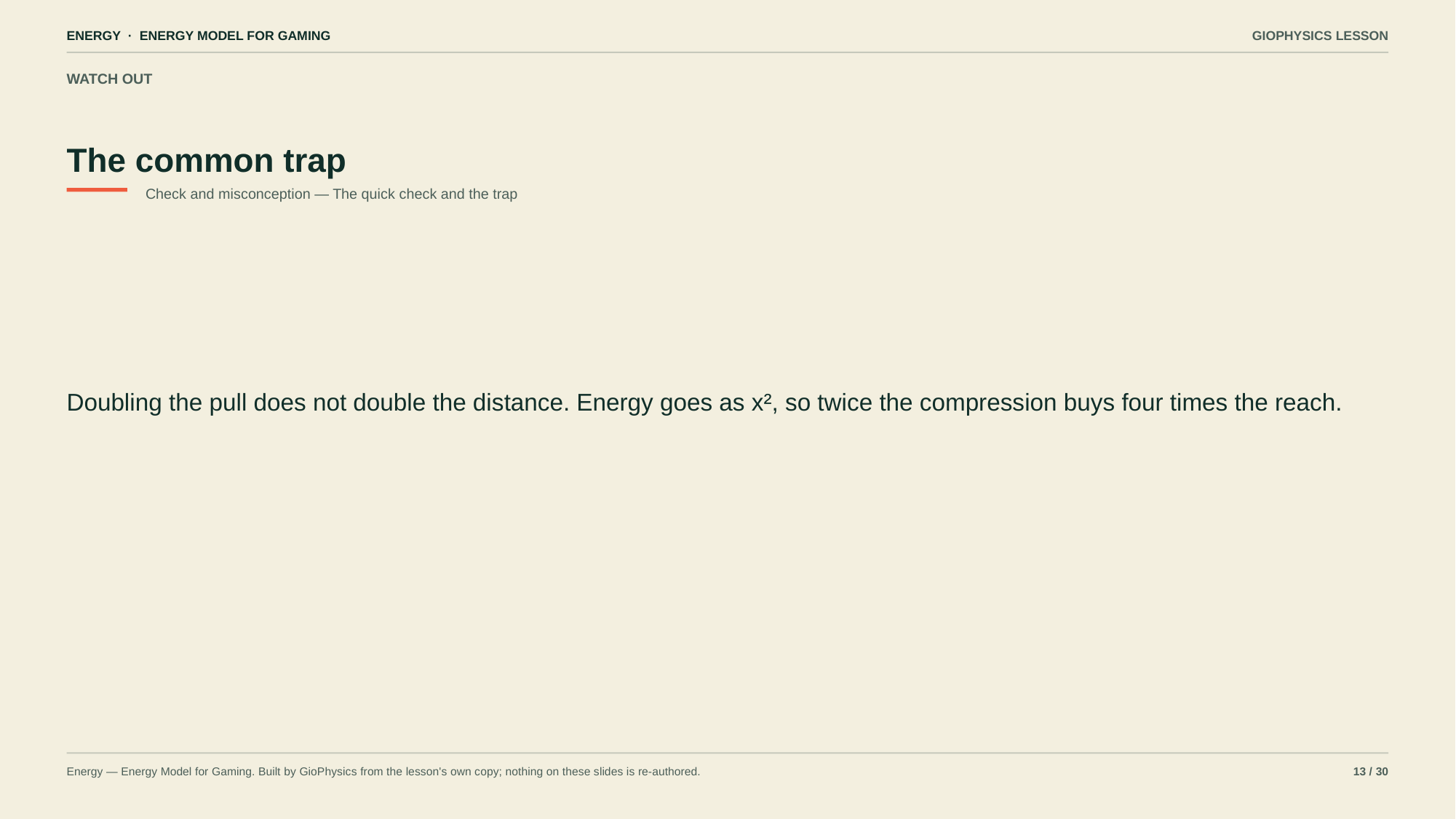

ENERGY  ·  ENERGY MODEL FOR GAMING
GIOPHYSICS LESSON

WATCH OUT
The common trap
Check and misconception — The quick check and the trap

Doubling the pull does not double the distance. Energy goes as x², so twice the compression buys four times the reach.

Energy — Energy Model for Gaming. Built by GioPhysics from the lesson's own copy; nothing on these slides is re-authored.
13 / 30